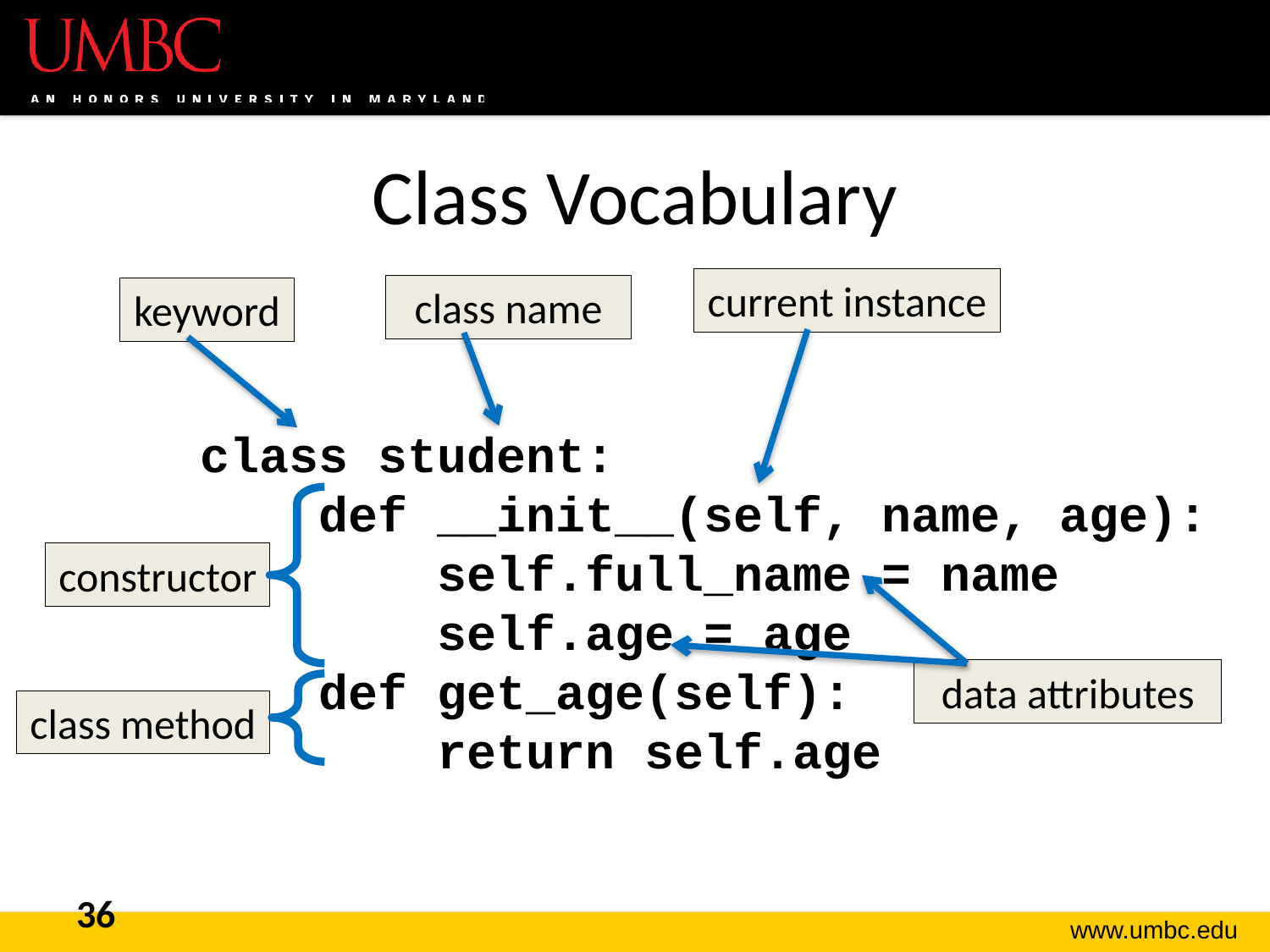

# Class Vocabulary
current instance
class name
keyword
class student:
    def __init__(self, name, age):
        self.full_name = name
        self.age = age
    def get_age(self):
        return self.age

constructor
data attributes

class method
36